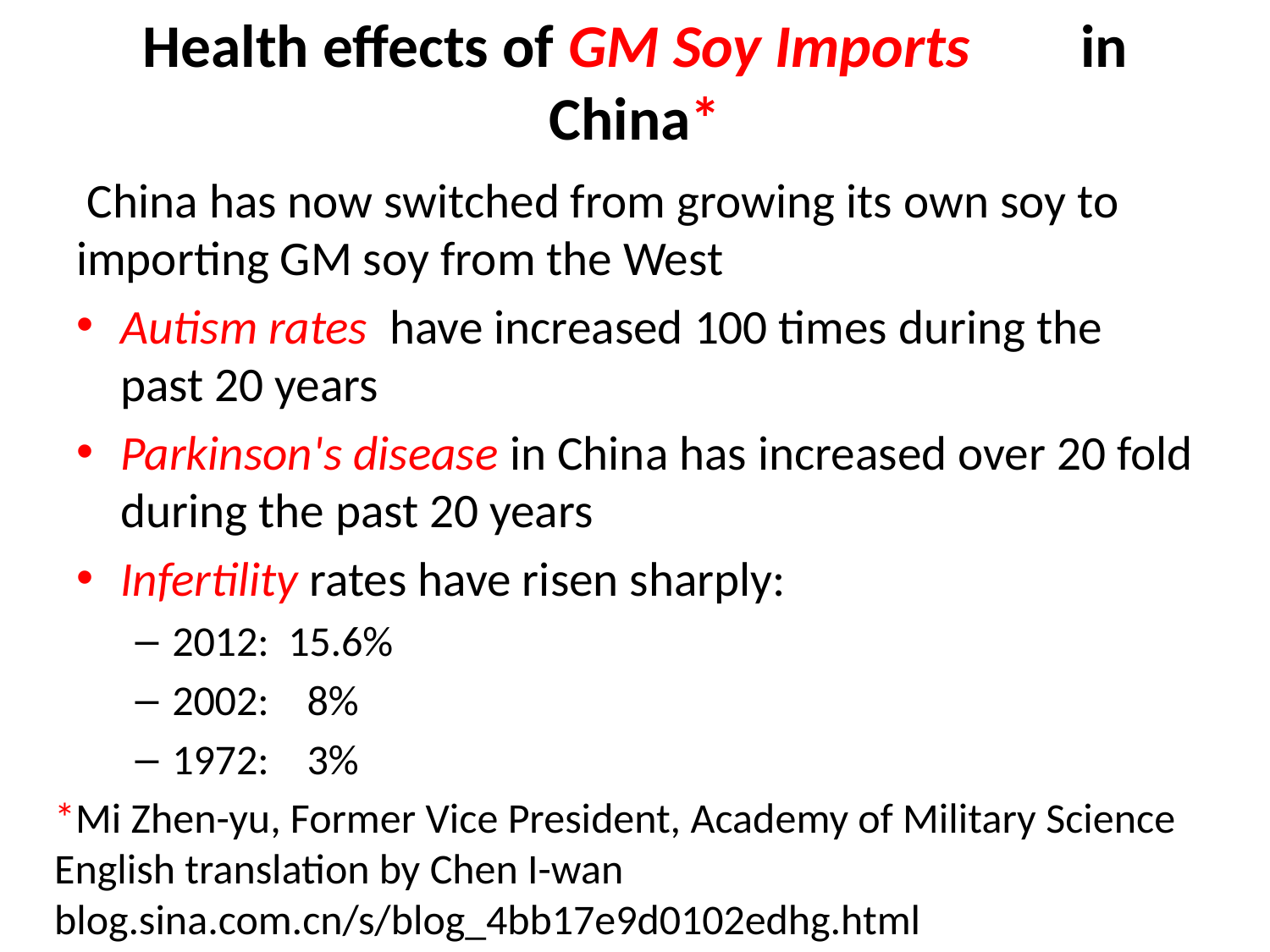

# Health effects of GM Soy Imports        in China*
 China has now switched from growing its own soy to importing GM soy from the West
Autism rates  have increased 100 times during the past 20 years
Parkinson's disease in China has increased over 20 fold during the past 20 years
Infertility rates have risen sharply:
2012:  15.6%
2002:    8%
1972:    3%

*Mi Zhen-yu, Former Vice President, Academy of Military Science
English translation by Chen I-wan
blog.sina.com.cn/s/blog_4bb17e9d0102edhg.html